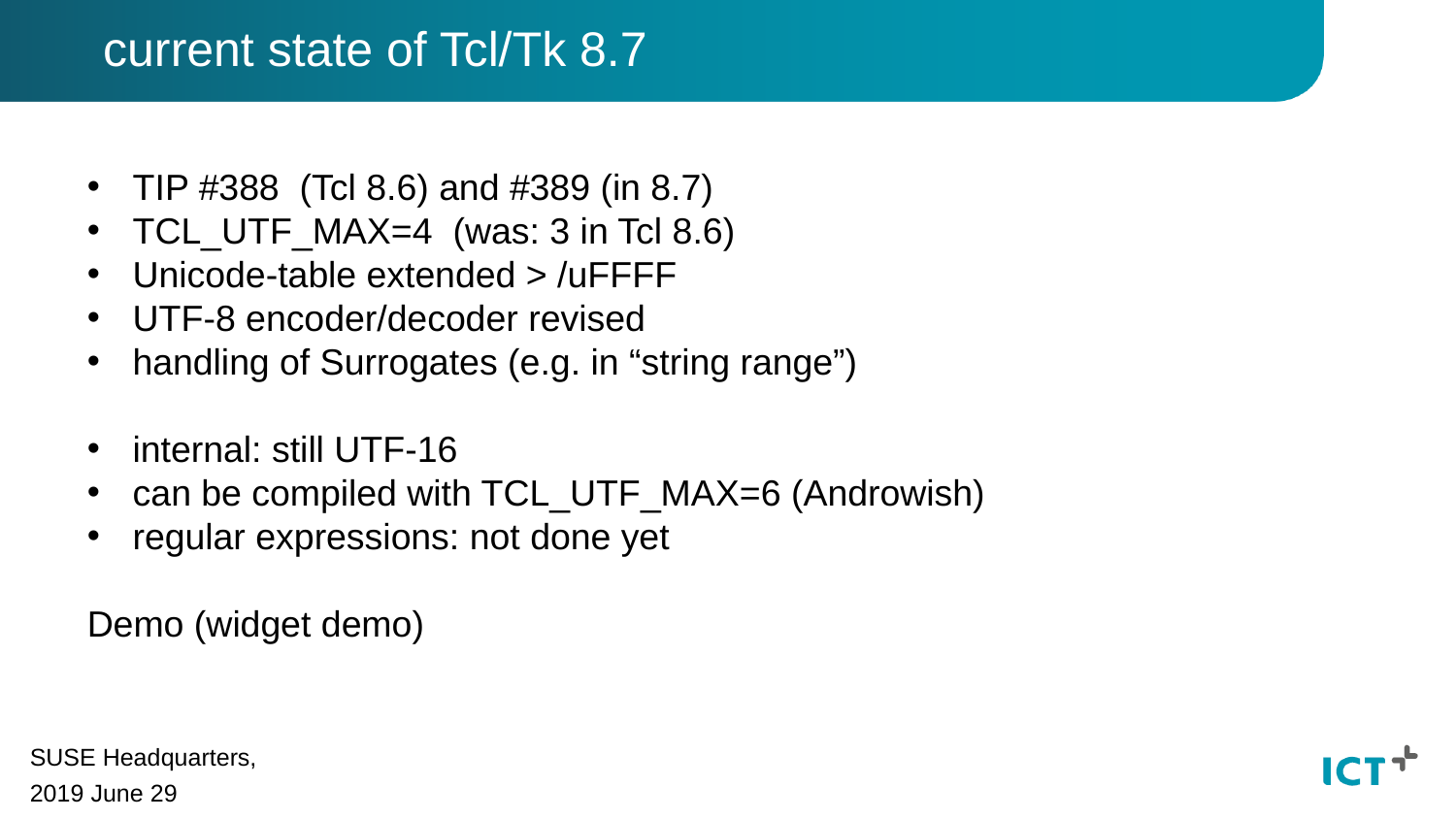

current state of Tcl/Tk 8.7

TIP #388  (Tcl 8.6) and #389 (in 8.7)
TCL_UTF_MAX=4  (was: 3 in Tcl 8.6)
Unicode-table extended > /uFFFF
UTF-8 encoder/decoder revised
handling of Surrogates (e.g. in “string range”)

internal: still UTF-16
can be compiled with TCL_UTF_MAX=6 (Androwish)
regular expressions: not done yet

Demo (widget demo)

SUSE Headquarters,
2019 June 29